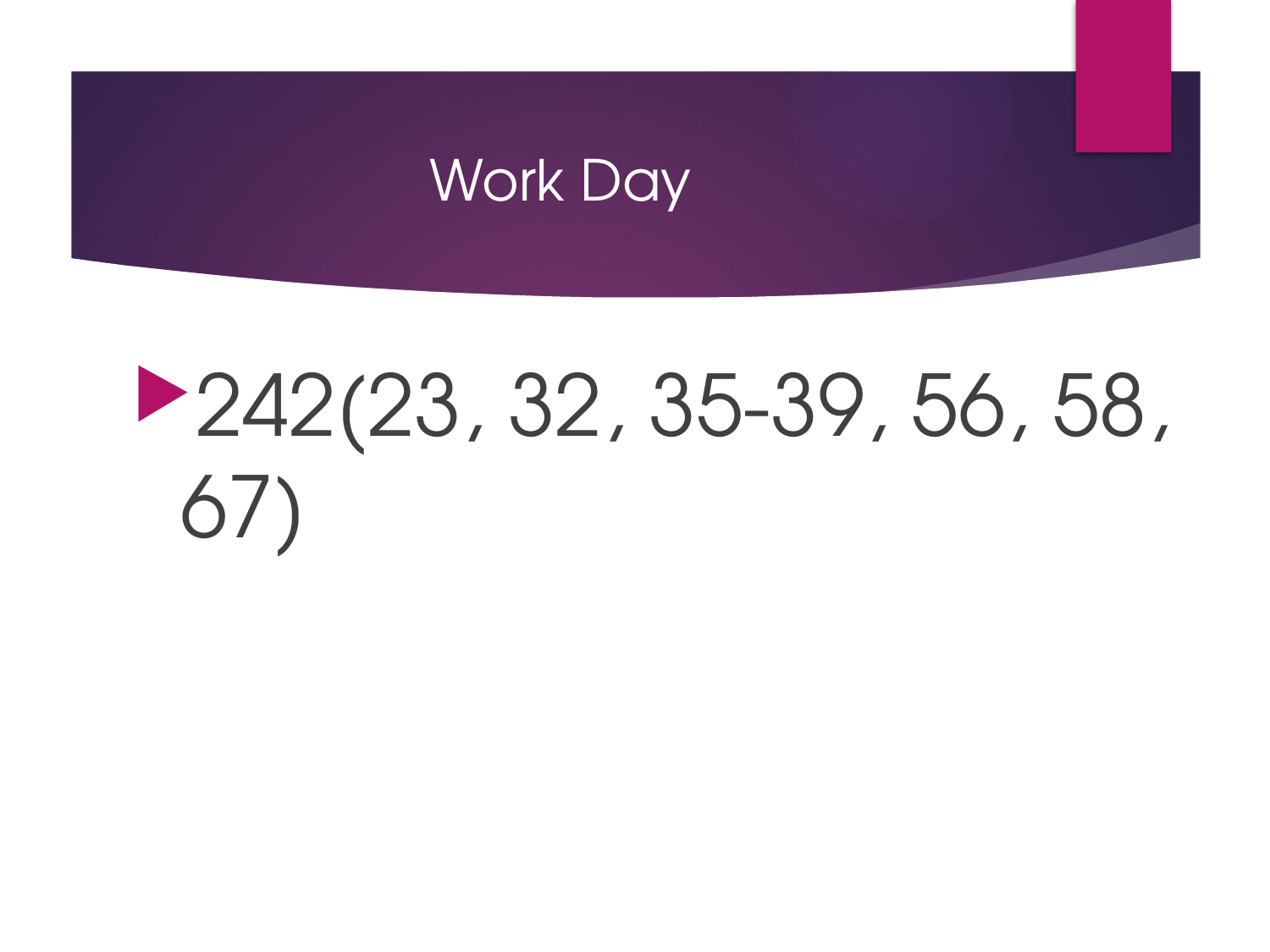

# Work Day
242(23, 32, 35-39, 56, 58, 67)